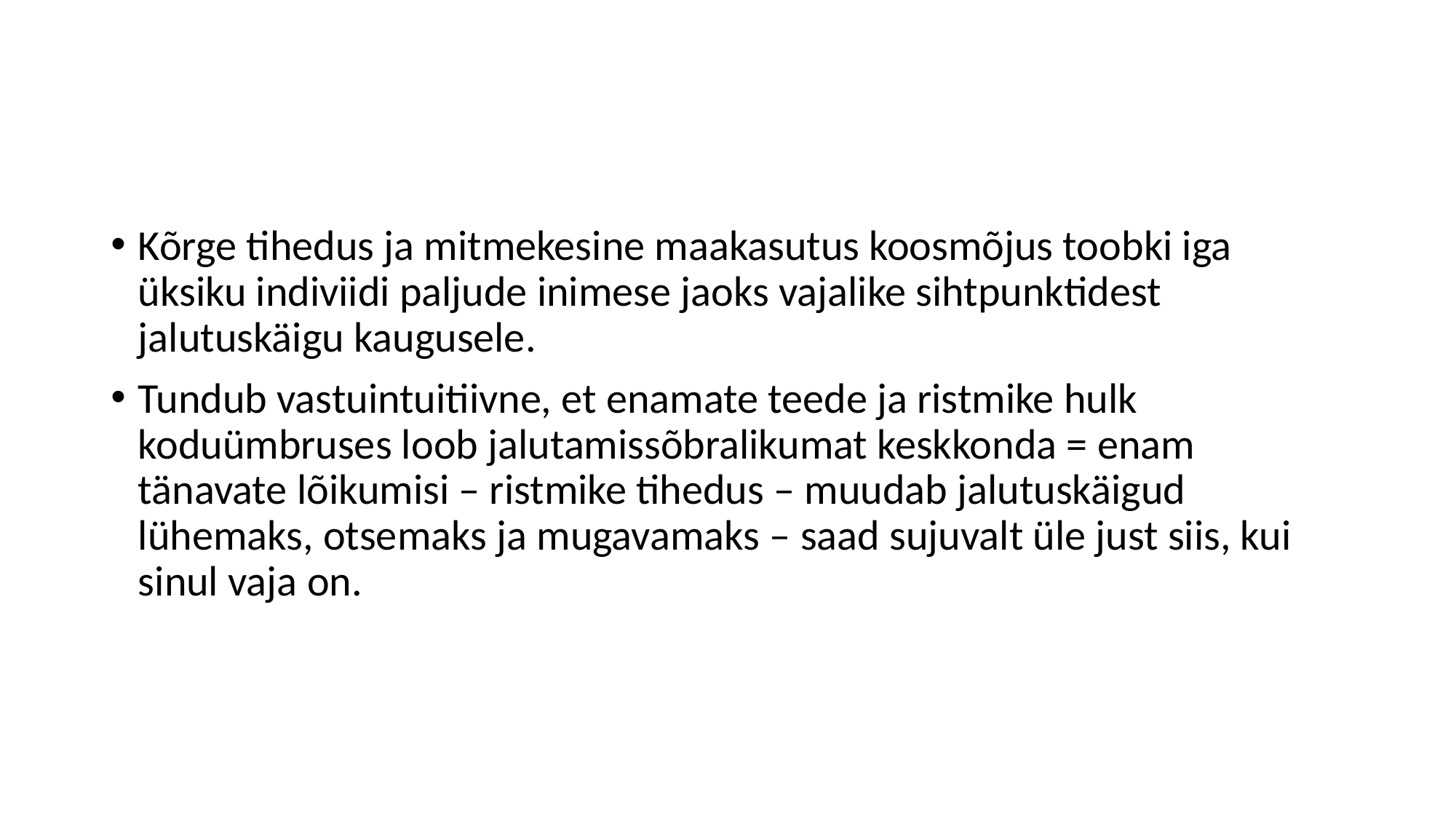

#
Kõrge tihedus ja mitmekesine maakasutus koosmõjus toobki iga üksiku indiviidi paljude inimese jaoks vajalike sihtpunktidest jalutuskäigu kaugusele.
Tundub vastuintuitiivne, et enamate teede ja ristmike hulk koduümbruses loob jalutamissõbralikumat keskkonda = enam tänavate lõikumisi – ristmike tihedus – muudab jalutuskäigud lühemaks, otsemaks ja mugavamaks – saad sujuvalt üle just siis, kui sinul vaja on.